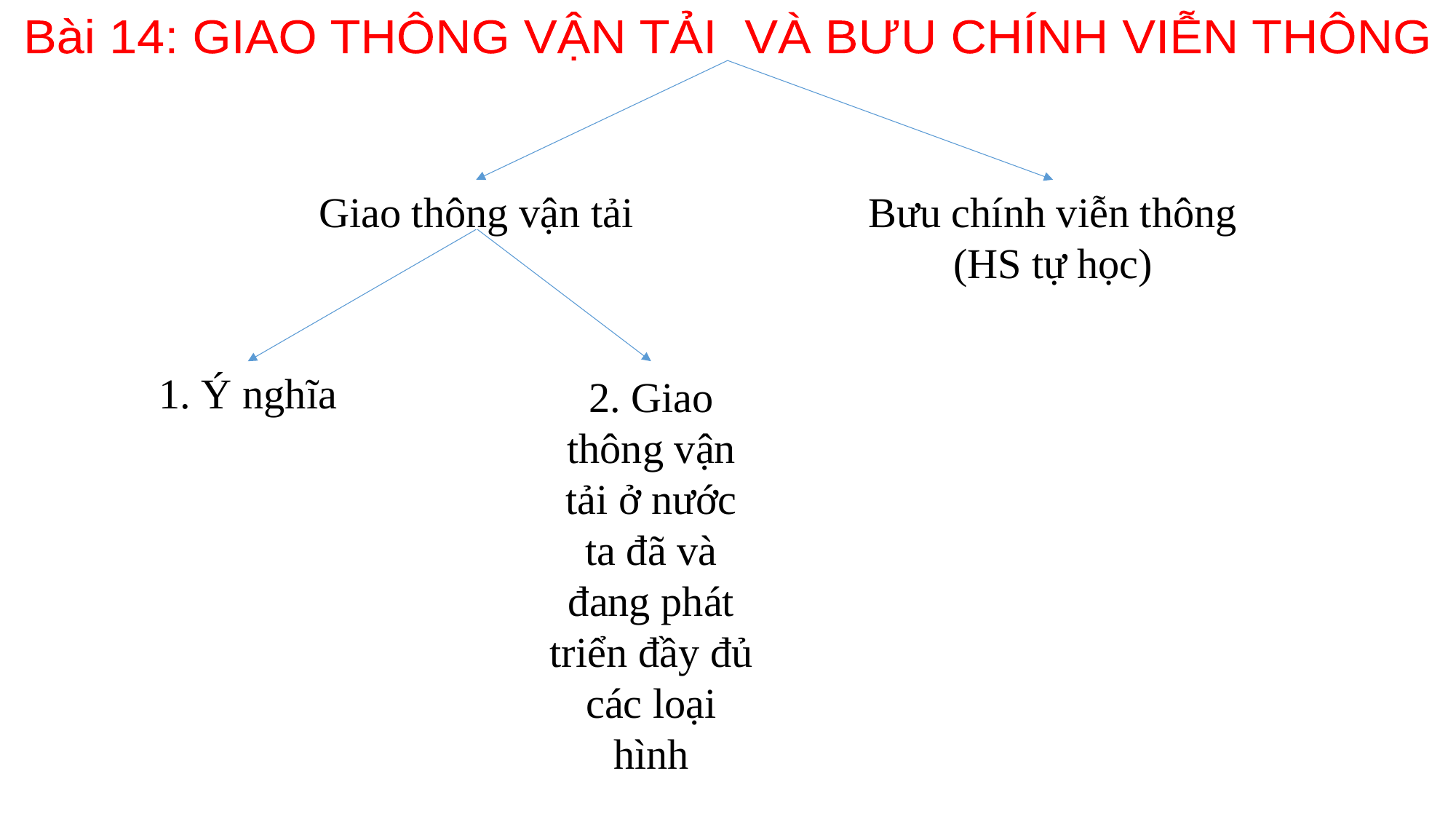

Bài 14: GIAO THÔNG VẬN TẢI  VÀ BƯU CHÍNH VIỄN THÔNG
Giao thông vận tải
Bưu chính viễn thông (HS tự học)
1. Ý nghĩa
2. Giao thông vận tải ở nước ta đã và đang phát triển đầy đủ các loại hình